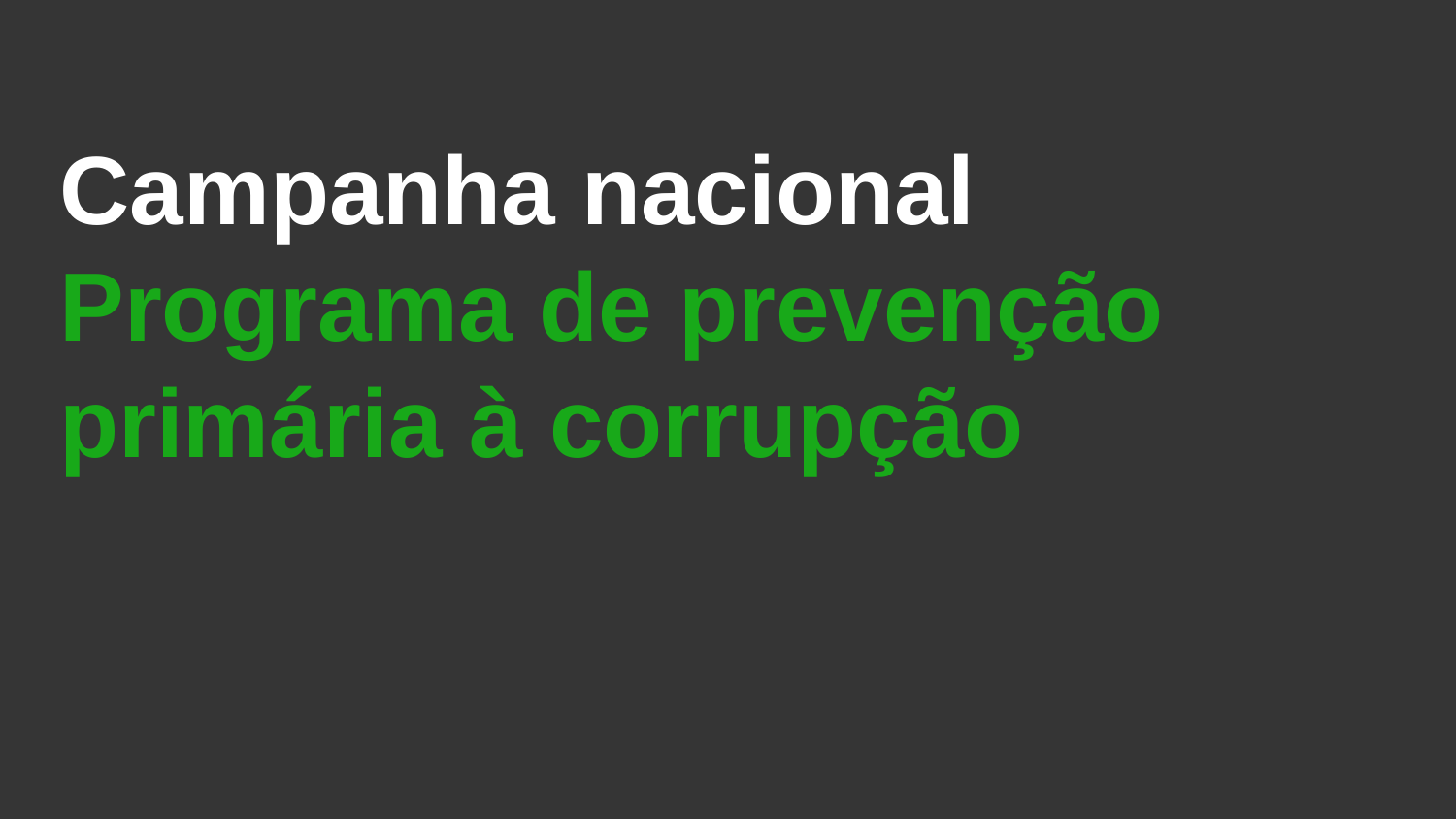

# Campanha nacional Programa de prevenção primária à corrupção